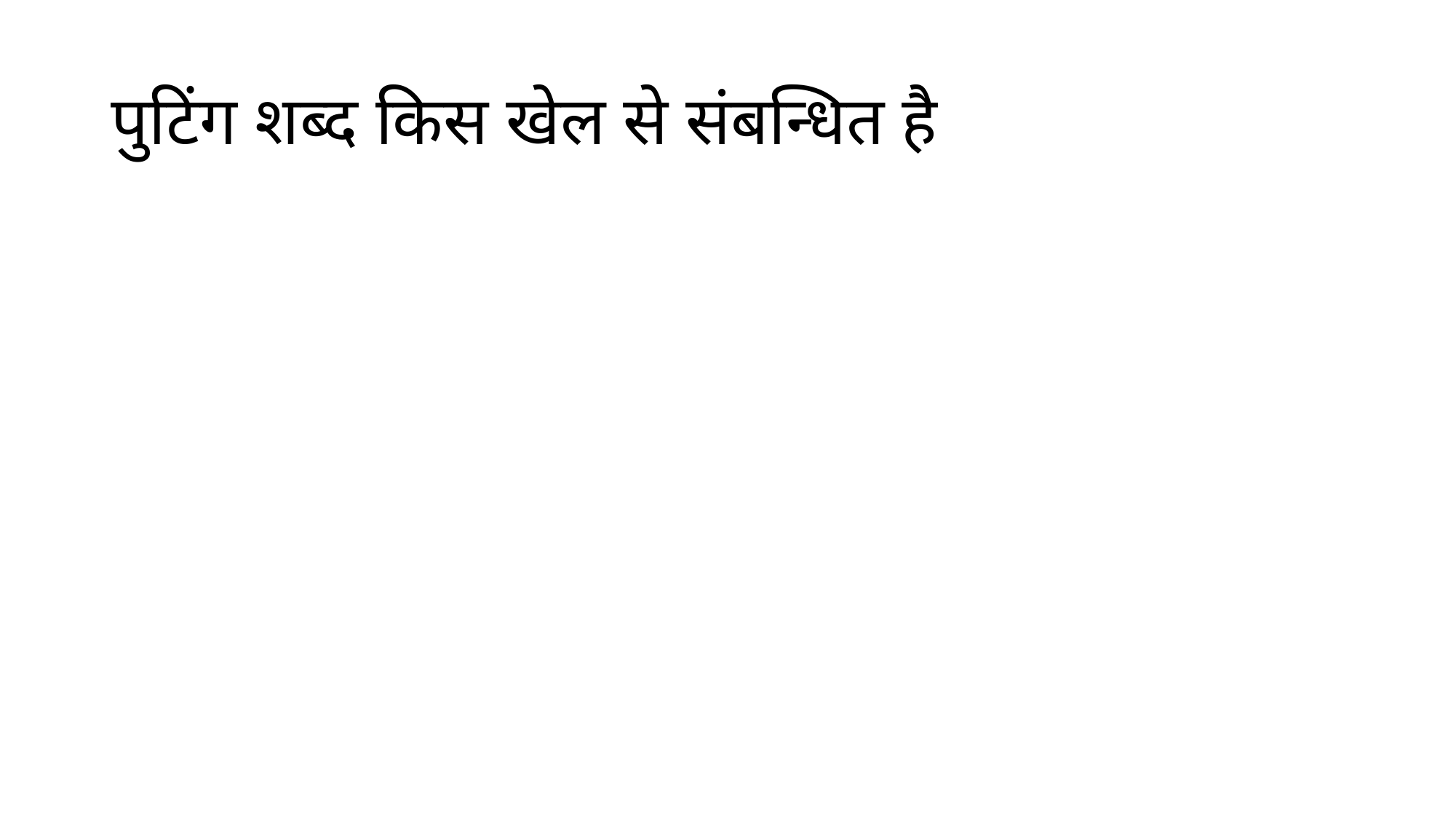

# पुटिंग शब्द किस खेल से संबन्धित है